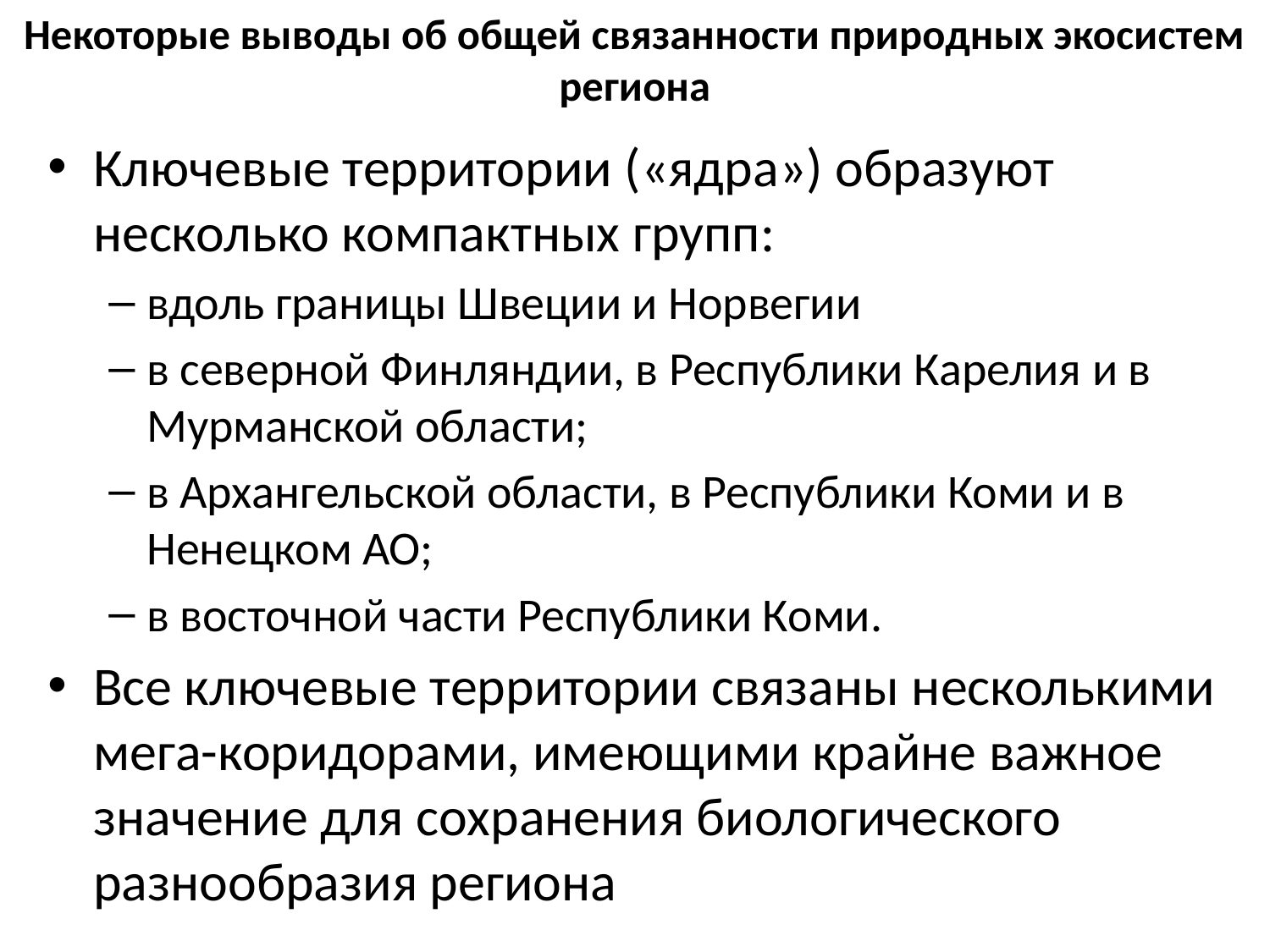

# Некоторые выводы об общей связанности природных экосистем региона
Ключевые территории («ядра») образуют несколько компактных групп:
вдоль границы Швеции и Норвегии
в северной Финляндии, в Республики Карелия и в Мурманской области;
в Архангельской области, в Республики Коми и в Ненецком АО;
в восточной части Республики Коми.
Все ключевые территории связаны несколькими мега-коридорами, имеющими крайне важное значение для сохранения биологического разнообразия региона